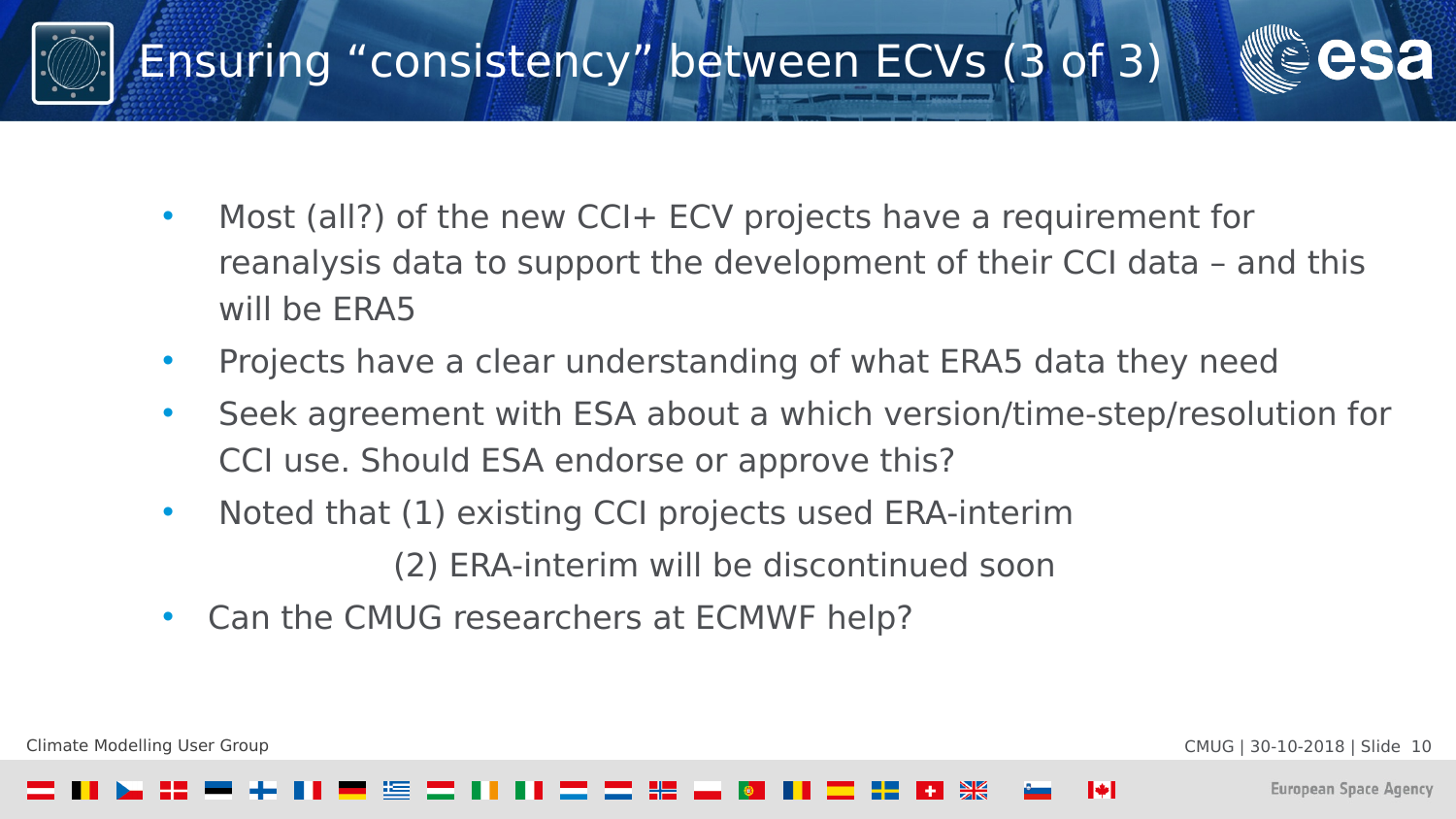

# Ensuring “consistency” between ECVs (3 of 3)
Most (all?) of the new CCI+ ECV projects have a requirement for reanalysis data to support the development of their CCI data – and this will be ERA5
Projects have a clear understanding of what ERA5 data they need
Seek agreement with ESA about a which version/time-step/resolution for CCI use. Should ESA endorse or approve this?
Noted that (1) existing CCI projects used ERA-interim
          (2) ERA-interim will be discontinued soon
Can the CMUG researchers at ECMWF help?